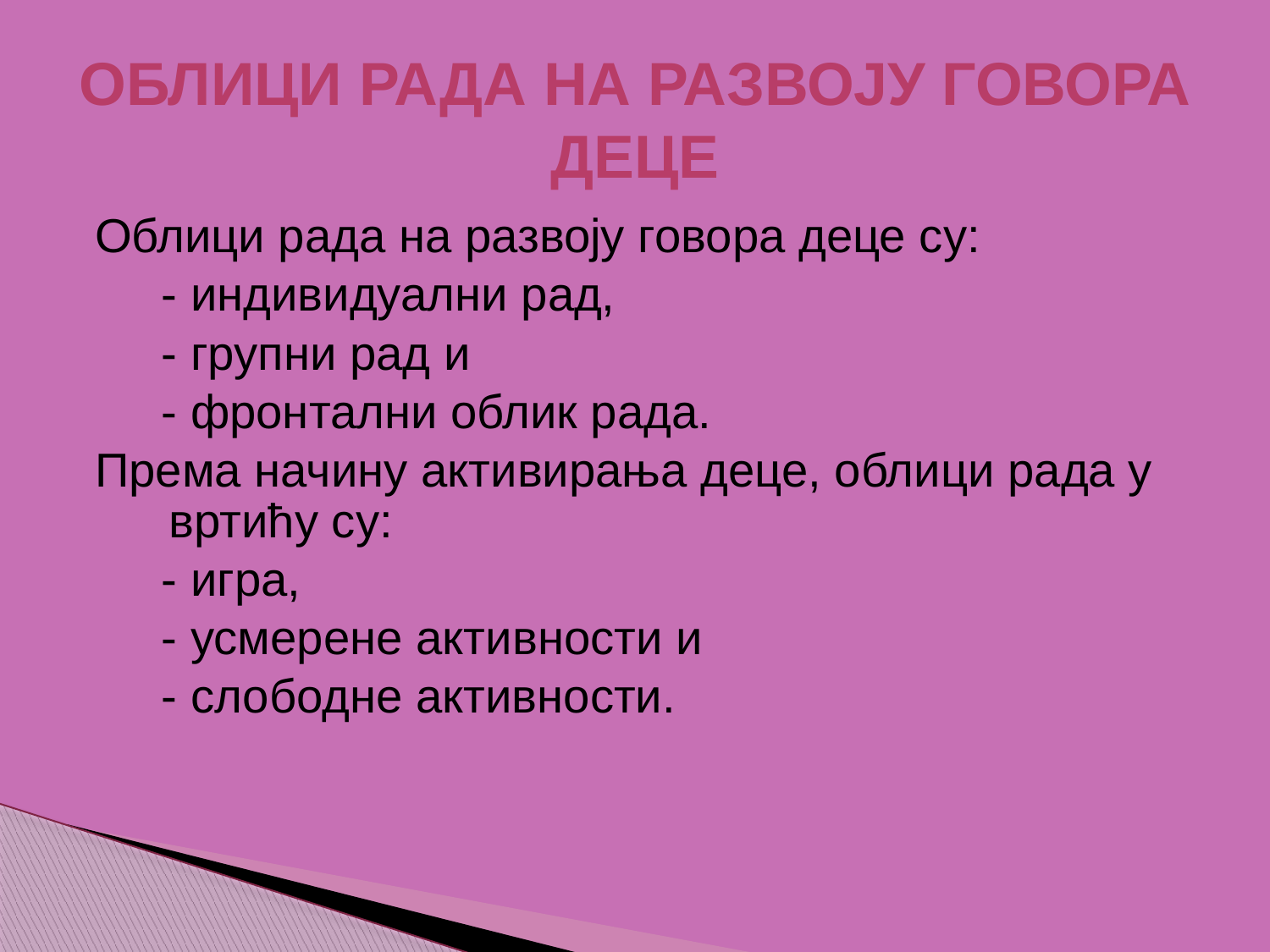

# ОБЛИЦИ РАДА НА РАЗВОЈУ ГОВОРА ДЕЦЕ
Облици рада на развоју говора деце су:
     - индивидуални рад,
     - групни рад и
     - фронтални облик рада.
Према начину активирања деце, облици рада у вртићу су:
     - игра,
     - усмерене активности и
     - слободне активности.